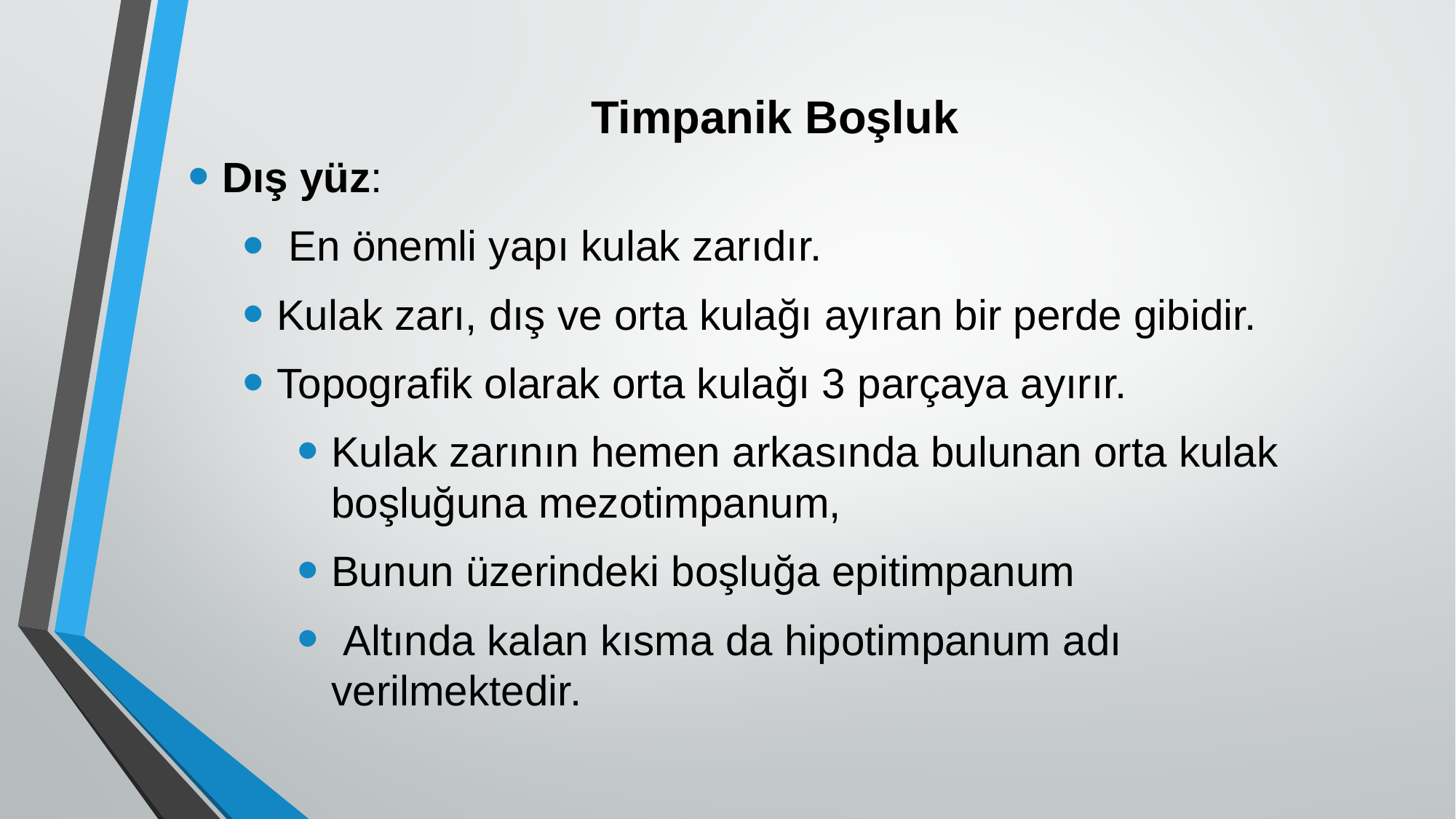

# Timpanik Boşluk
Dış yüz:
 En önemli yapı kulak zarıdır.
Kulak zarı, dış ve orta kulağı ayıran bir perde gibidir.
Topografik olarak orta kulağı 3 parçaya ayırır.
Kulak zarının hemen arkasında bulunan orta kulak boşluğuna mezotimpanum,
Bunun üzerindeki boşluğa epitimpanum
 Altında kalan kısma da hipotimpanum adı verilmektedir.